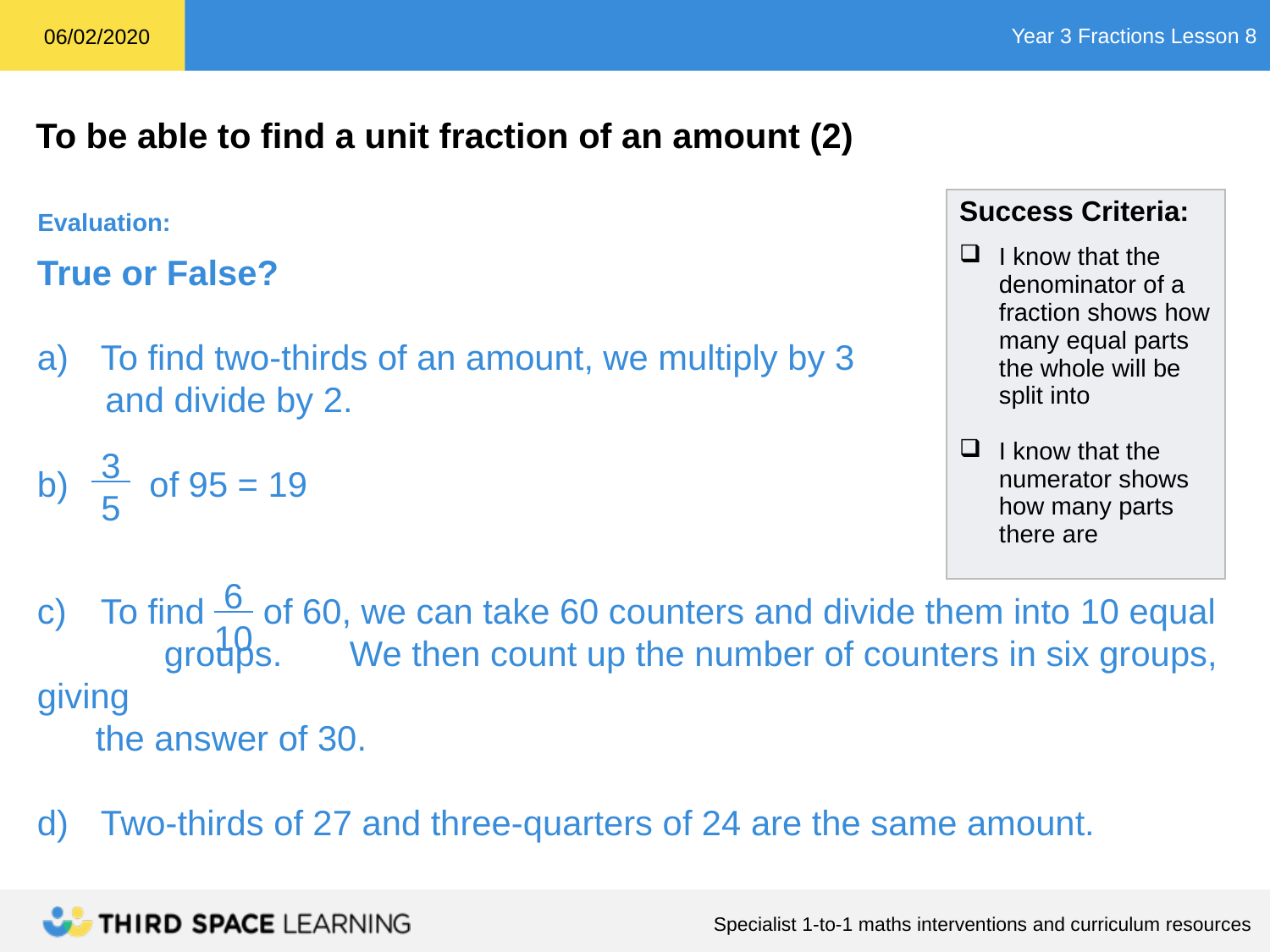

| Success Criteria: I know that the denominator of a fraction shows how many equal parts the whole will be split into I know that the numerator shows how many parts there are |
| --- |
Evaluation:
True or False?

To find two-thirds of an amount, we multiply by 3
       and divide by 2.

     of 95 = 19

To find      of 60, we can take 60 counters and divide them into 10 equal
	groups.	      We then count up the number of counters in six groups, giving
      the answer of 30.

Two-thirds of 27 and three-quarters of 24 are the same amount.

 3
 5
 6
10